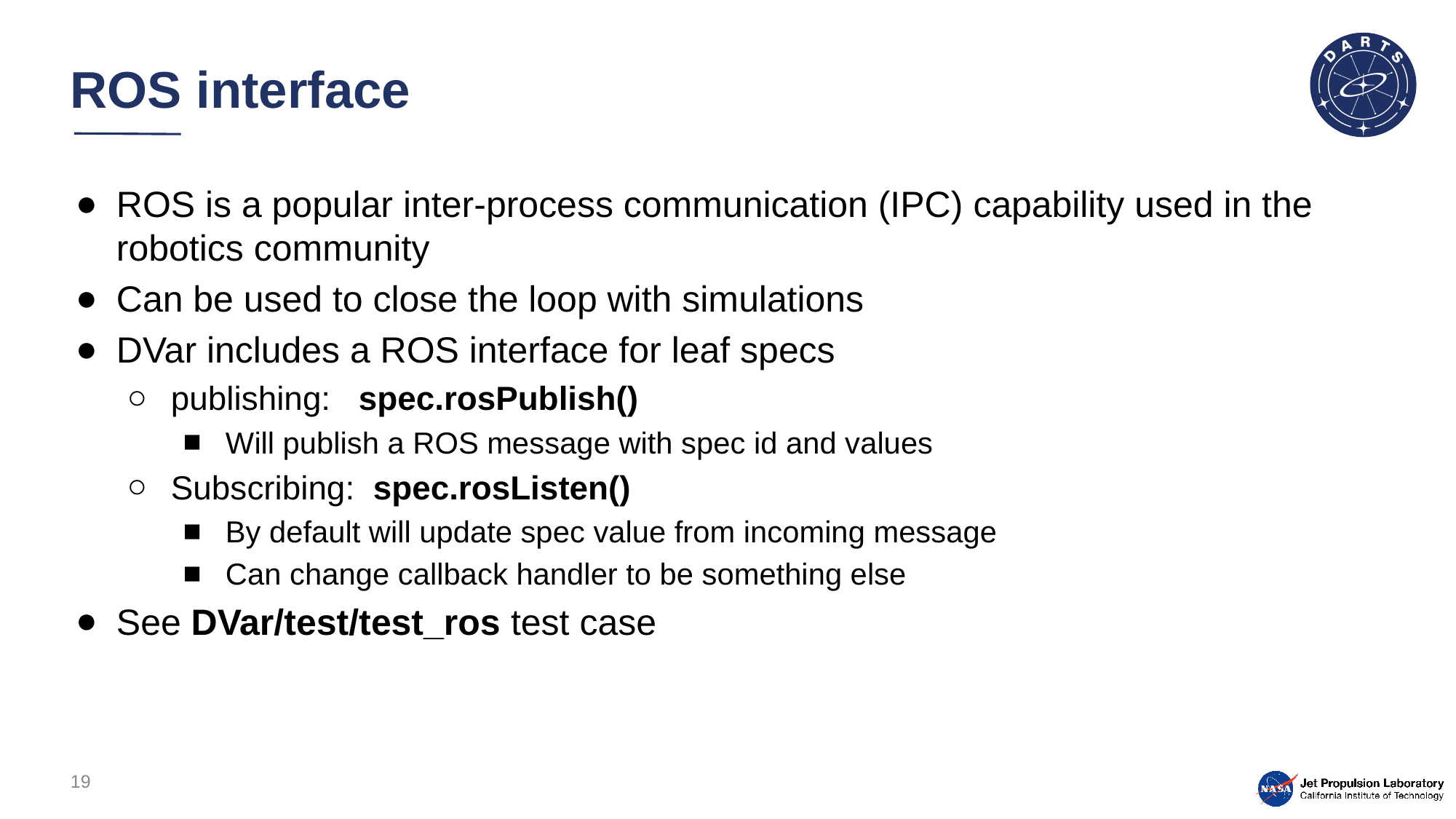

# ROS interface
ROS is a popular inter-process communication (IPC) capability used in the robotics community
Can be used to close the loop with simulations
DVar includes a ROS interface for leaf specs
publishing:   spec.rosPublish()
Will publish a ROS message with spec id and values
Subscribing:  spec.rosListen()
By default will update spec value from incoming message
Can change callback handler to be something else
See DVar/test/test_ros test case

19